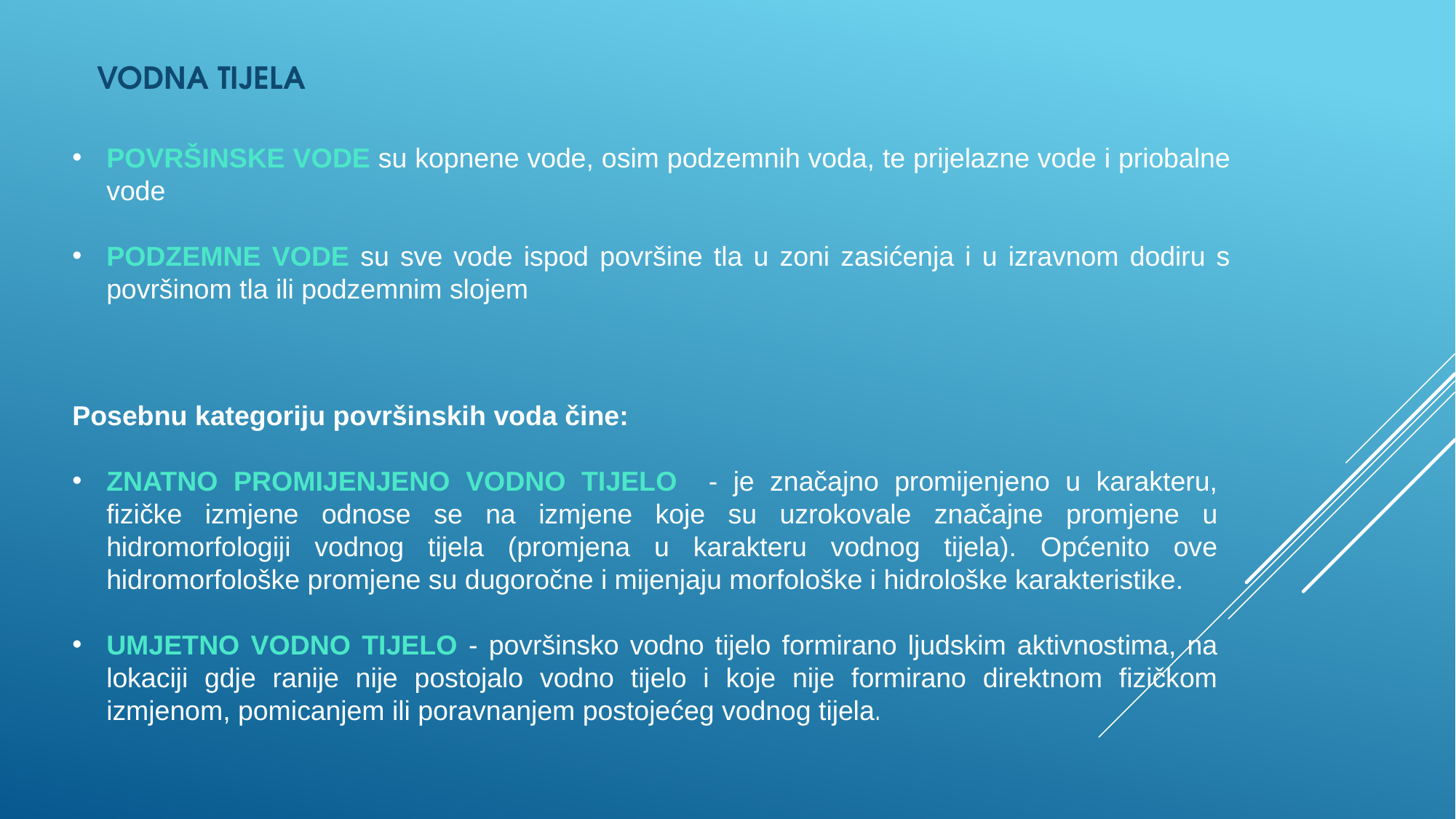

VODNA TIJELA
POVRŠINSKE VODE su kopnene vode, osim podzemnih voda, te prijelazne vode i priobalne vode

PODZEMNE VODE su sve vode ispod površine tla u zoni zasićenja i u izravnom dodiru s površinom tla ili podzemnim slojem

Posebnu kategoriju površinskih voda čine:

ZNATNO PROMIJENJENO VODNO TIJELO  - je značajno promijenjeno u karakteru, fizičke izmjene odnose se na izmjene koje su uzrokovale značajne promjene u hidromorfologiji vodnog tijela (promjena u karakteru vodnog tijela). Općenito ove hidromorfološke promjene su dugoročne i mijenjaju morfološke i hidrološke karakteristike.

UMJETNO VODNO TIJELO - površinsko vodno tijelo formirano ljudskim aktivnostima, na lokaciji gdje ranije nije postojalo vodno tijelo i koje nije formirano direktnom fizičkom izmjenom, pomicanjem ili poravnanjem postojećeg vodnog tijela.